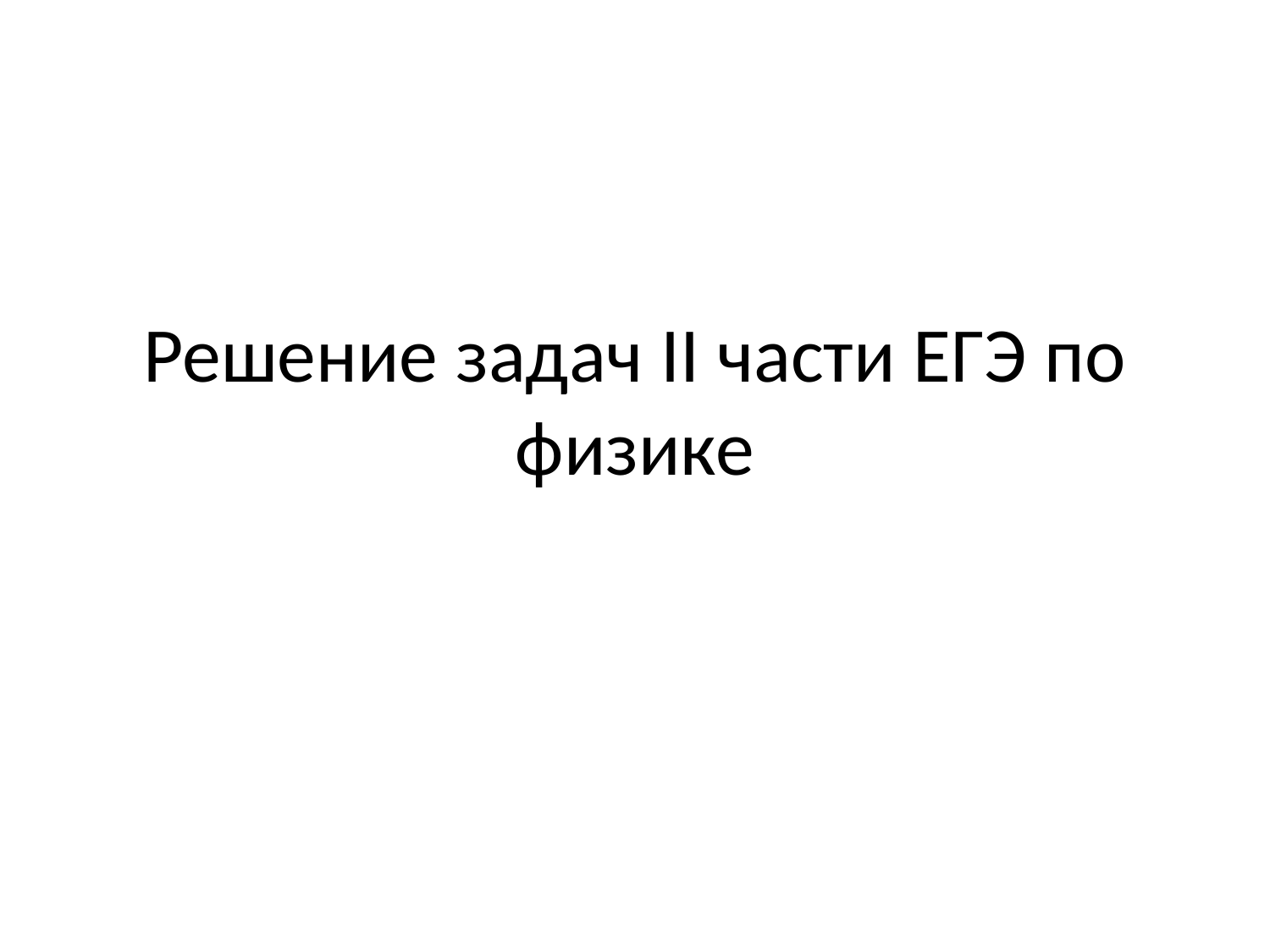

# Решение задач II части ЕГЭ по физике